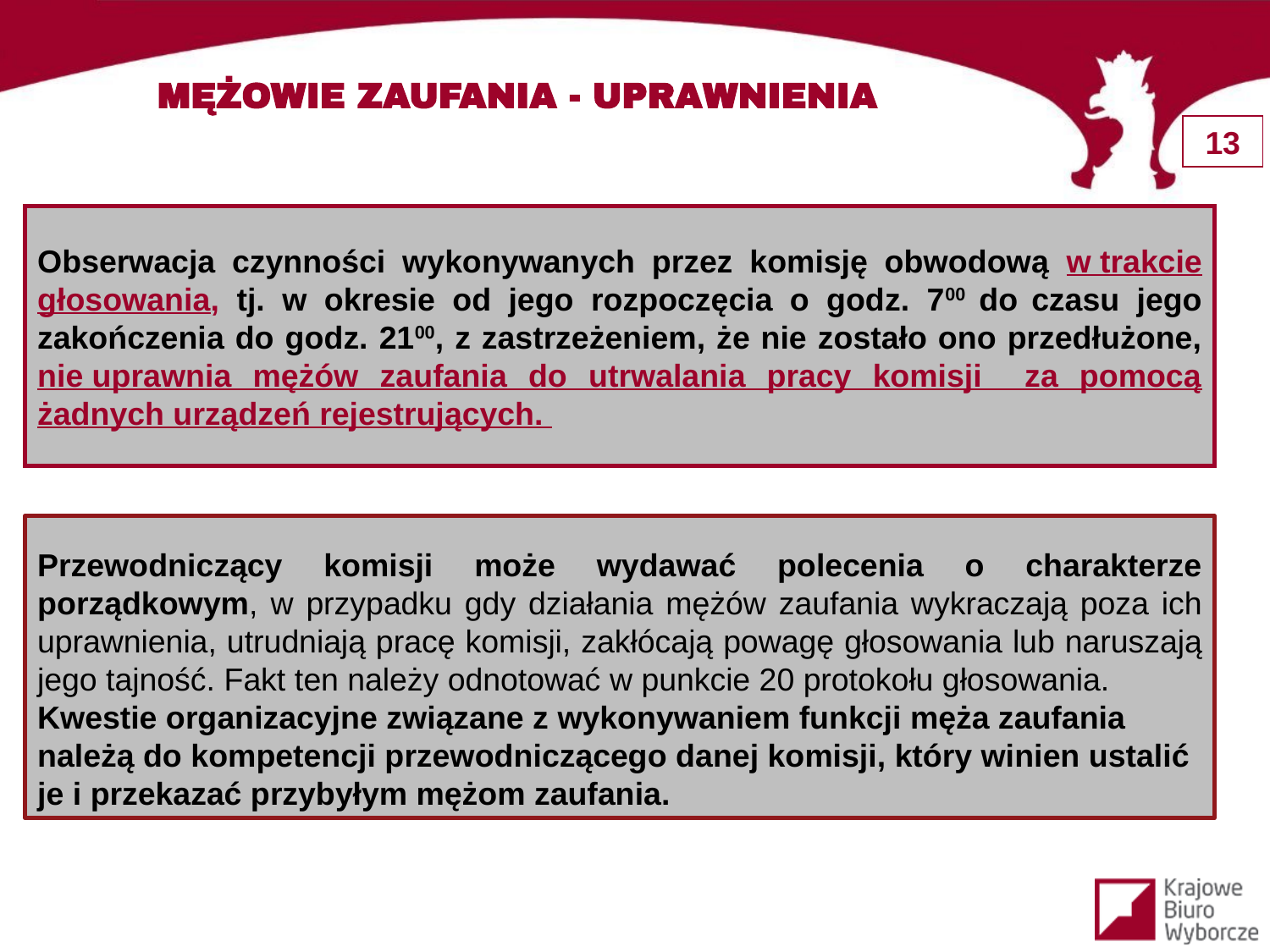

MĘŻOWIE ZAUFANIA - UPRAWNIENIA
Obserwacja czynności wykonywanych przez komisję obwodową w trakcie głosowania, tj. w okresie od jego rozpoczęcia o godz. 700 do czasu jego zakończenia do godz. 2100, z zastrzeżeniem, że nie zostało ono przedłużone, nie uprawnia mężów zaufania do utrwalania pracy komisji  za pomocą żadnych urządzeń rejestrujących.

Przewodniczący komisji może wydawać polecenia o charakterze porządkowym, w przypadku gdy działania mężów zaufania wykraczają poza ich uprawnienia, utrudniają pracę komisji, zakłócają powagę głosowania lub naruszają jego tajność. Fakt ten należy odnotować w punkcie 20 protokołu głosowania.
Kwestie organizacyjne związane z wykonywaniem funkcji męża zaufania należą do kompetencji przewodniczącego danej komisji, który winien ustalić je i przekazać przybyłym mężom zaufania.